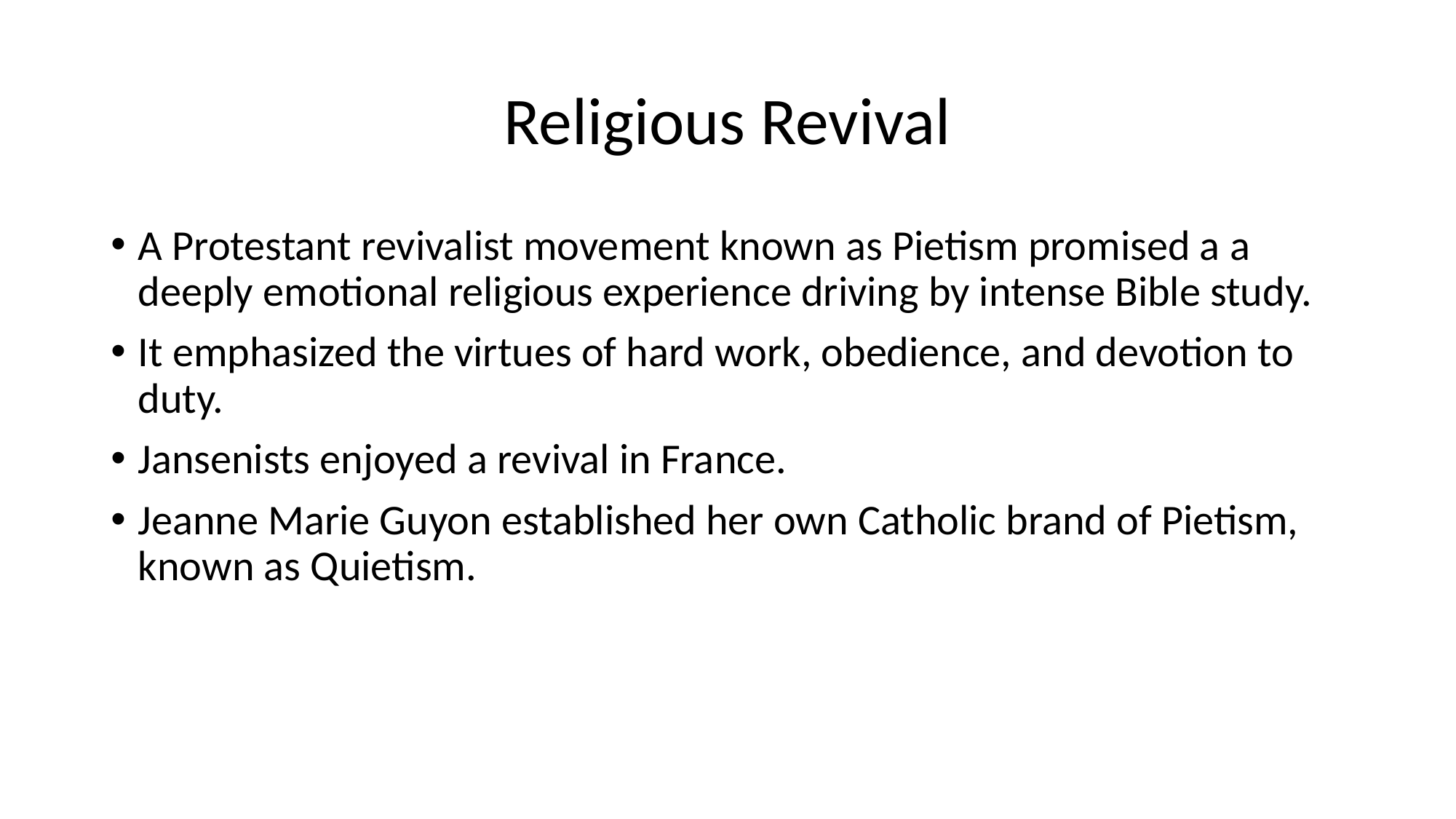

# Religious Revival
A Protestant revivalist movement known as Pietism promised a a deeply emotional religious experience driving by intense Bible study.
It emphasized the virtues of hard work, obedience, and devotion to duty.
Jansenists enjoyed a revival in France.
Jeanne Marie Guyon established her own Catholic brand of Pietism, known as Quietism.